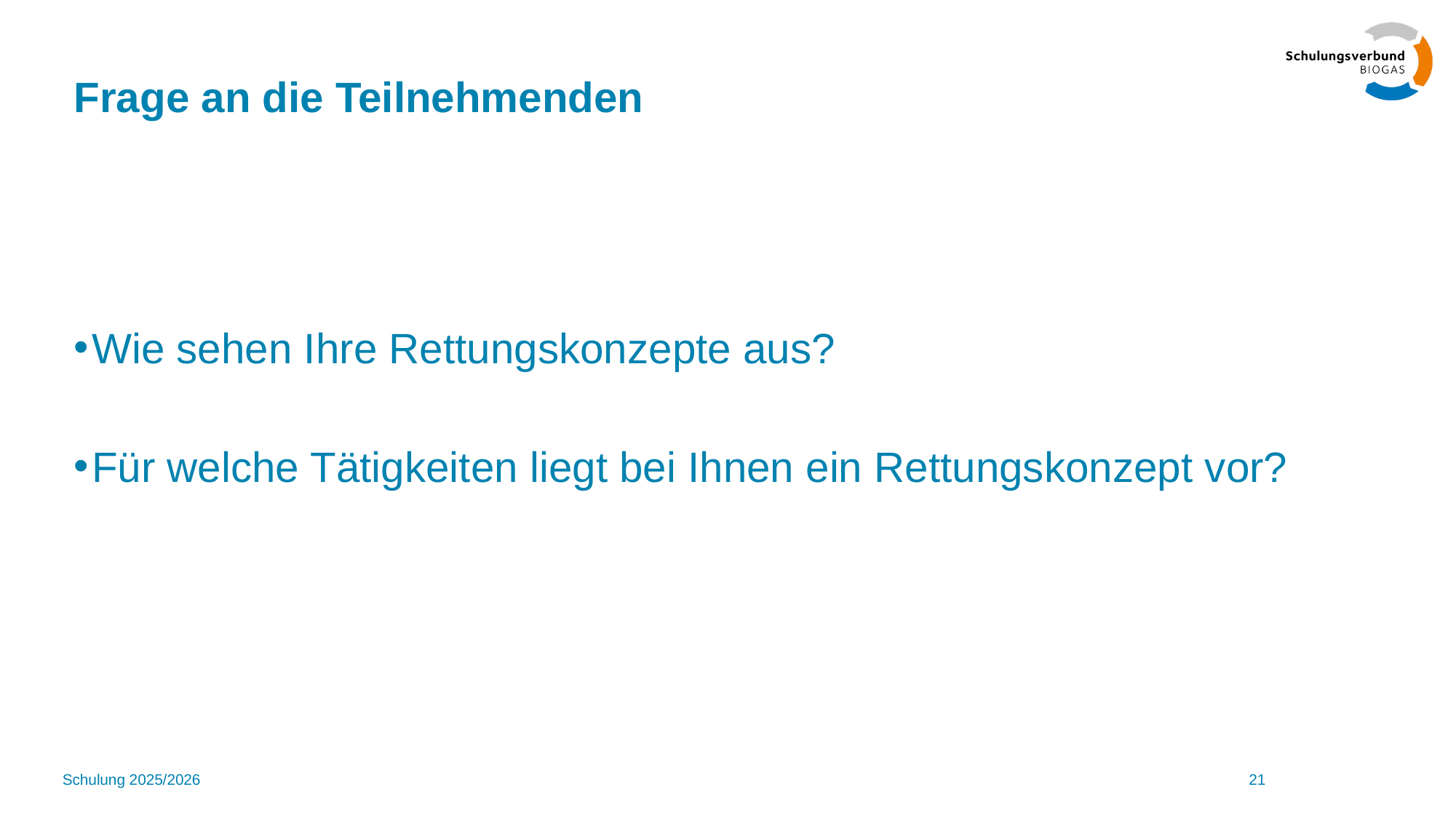

# Frage an die Teilnehmenden

Wie sehen Ihre Rettungskonzepte aus?

Für welche Tätigkeiten liegt bei Ihnen ein Rettungskonzept vor?

Schulung 2025/2026
21